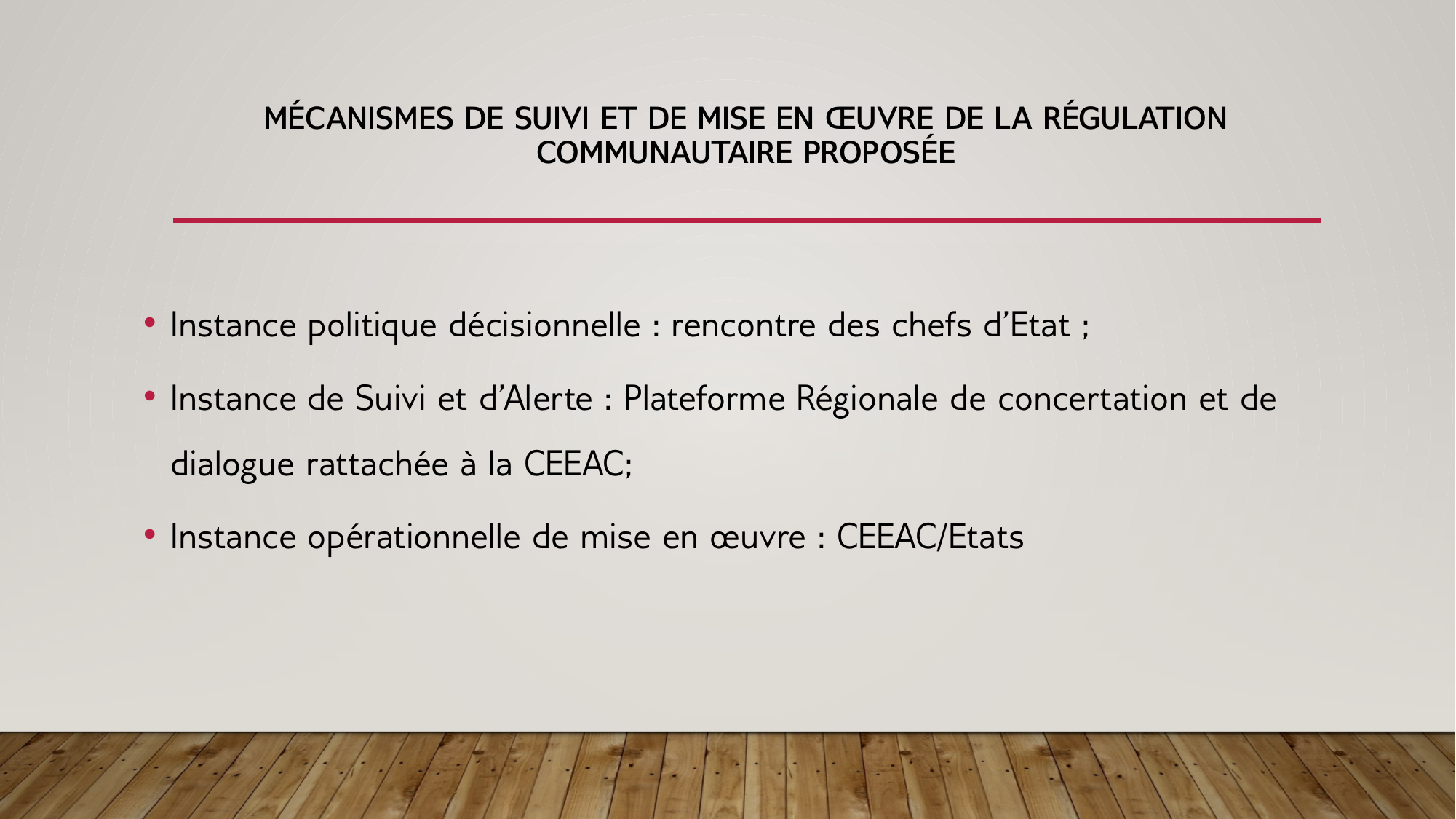

# Mécanismes de suivi et de mise en œuvre de la régulation communautaire proposée
Instance politique décisionnelle : rencontre des chefs d’Etat ;
Instance de Suivi et d’Alerte : Plateforme Régionale de concertation et de dialogue rattachée à la CEEAC;
Instance opérationnelle de mise en œuvre : CEEAC/Etats